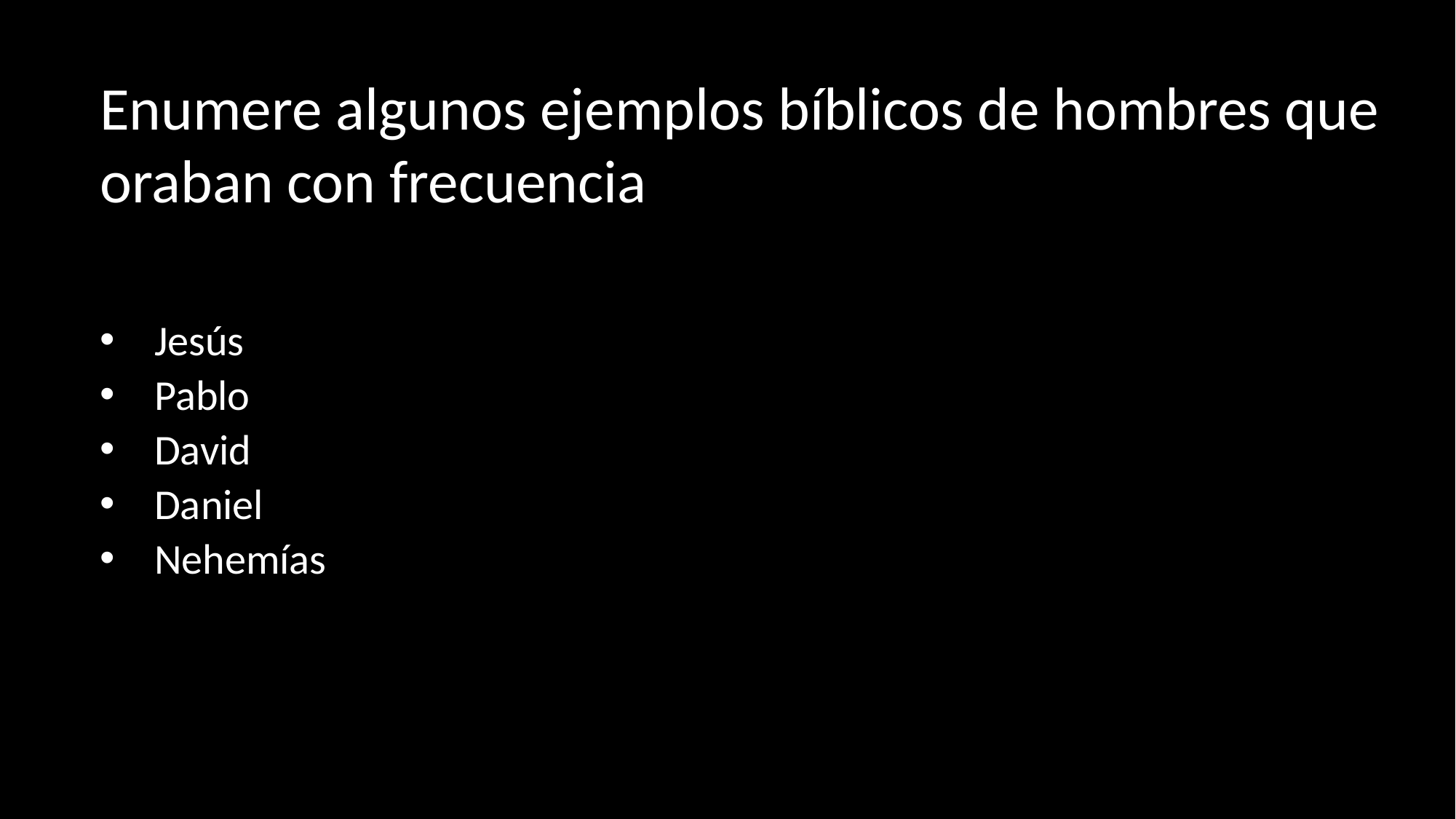

Enumere algunos ejemplos bíblicos de hombres que oraban con frecuencia
Jesús
Pablo
David
Daniel
Nehemías